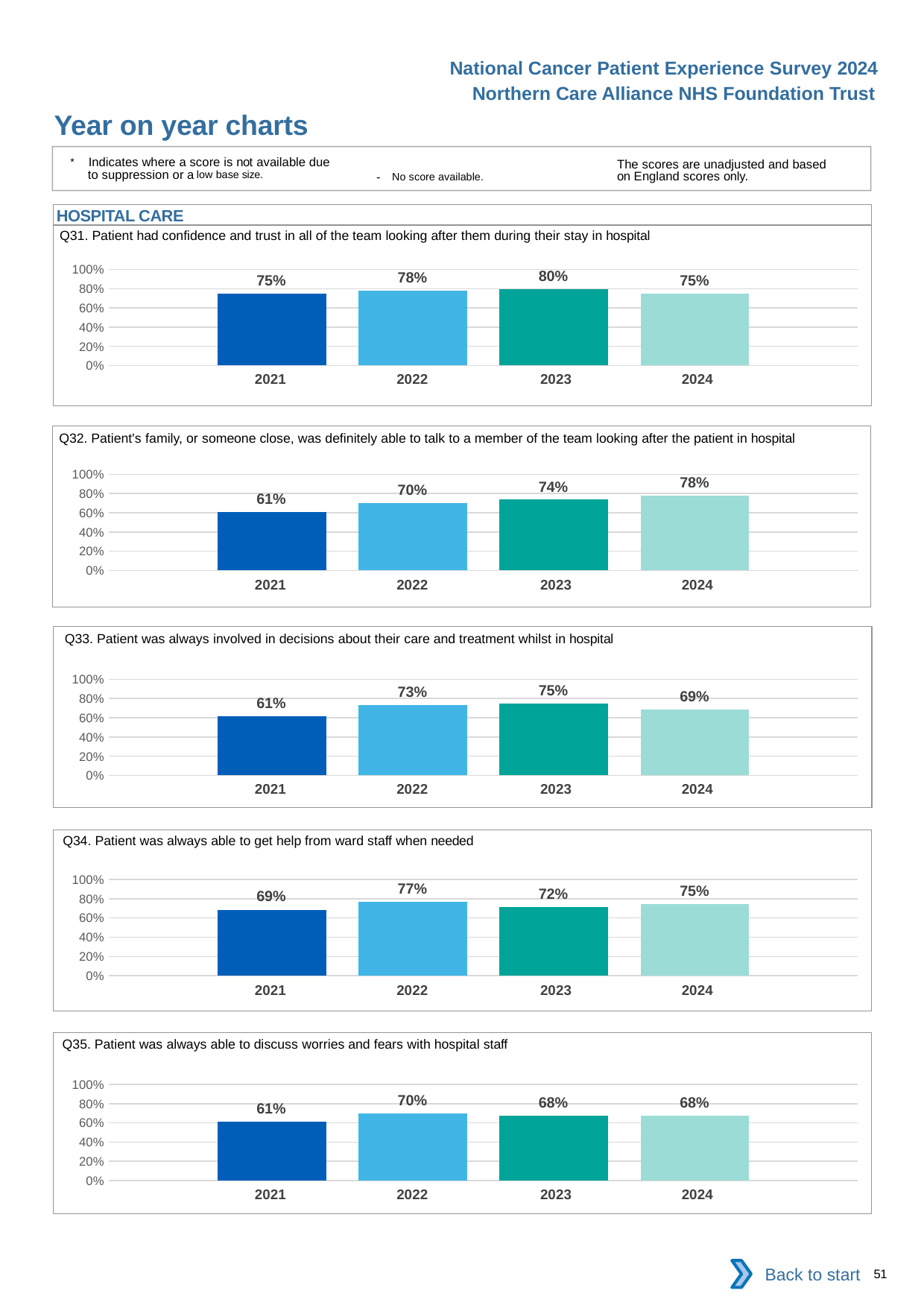

National Cancer Patient Experience Survey 2024
Northern Care Alliance NHS Foundation Trust
Year on year charts

*  Indicates where a score is not available due to suppression or a low base size.
The scores are unadjusted and based on England scores only.
- No score available.
HOSPITAL CARE
Q31. Patient had confidence and trust in all of the team looking after them during their stay in hospital

### Chart

| Category | 2021 | 2022 | 2023 | 2024 |
|---|---|---|---|---|
| Category 1 | 0.75 | 0.7759563 | 0.7958115 | 0.75 |
| 2021 | 2022 | 2023 | 2024 |
| --- | --- | --- | --- |
Q32. Patient's family, or someone close, was definitely able to talk to a member of the team looking after the patient in hospital

### Chart

| Category | 2021 | 2022 | 2023 | 2024 |
|---|---|---|---|---|
| Category 1 | 0.6064516 | 0.6993464 | 0.7361963 | 0.7762238 |
| 2021 | 2022 | 2023 | 2024 |
| --- | --- | --- | --- |
Q33. Patient was always involved in decisions about their care and treatment whilst in hospital

### Chart

| Category | 2021 | 2022 | 2023 | 2024 |
|---|---|---|---|---|
| Category 1 | 0.6149733 | 0.7344633 | 0.7458564 | 0.6875 |
| 2021 | 2022 | 2023 | 2024 |
| --- | --- | --- | --- |
Q34. Patient was always able to get help from ward staff when needed

### Chart

| Category | 2021 | 2022 | 2023 | 2024 |
|---|---|---|---|---|
| Category 1 | 0.6861702 | 0.7709497 | 0.7173913 | 0.7484277 |
| 2021 | 2022 | 2023 | 2024 |
| --- | --- | --- | --- |
Q35. Patient was always able to discuss worries and fears with hospital staff

### Chart

| Category | 2021 | 2022 | 2023 | 2024 |
|---|---|---|---|---|
| Category 1 | 0.6120219 | 0.6954023 | 0.6763006 | 0.6776316 |
| 2021 | 2022 | 2023 | 2024 |
| --- | --- | --- | --- |
Back to start

51